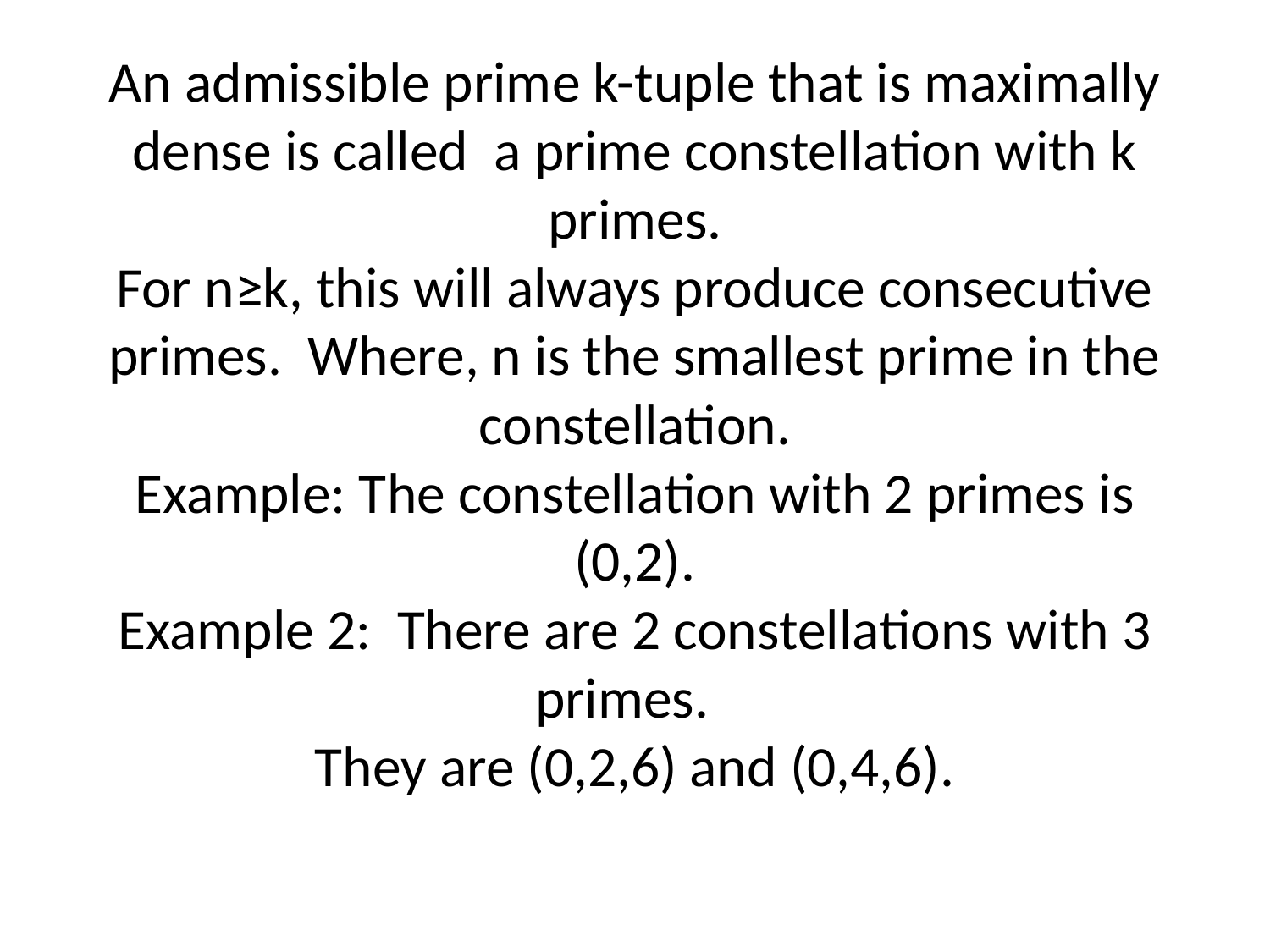

# An admissible prime k-tuple that is maximally dense is called  a prime constellation with k primes. For n≥k, this will always produce consecutive primes.  Where, n is the smallest prime in the constellation. Example: The constellation with 2 primes is (0,2). Example 2:  There are 2 constellations with 3 primes. They are (0,2,6) and (0,4,6).